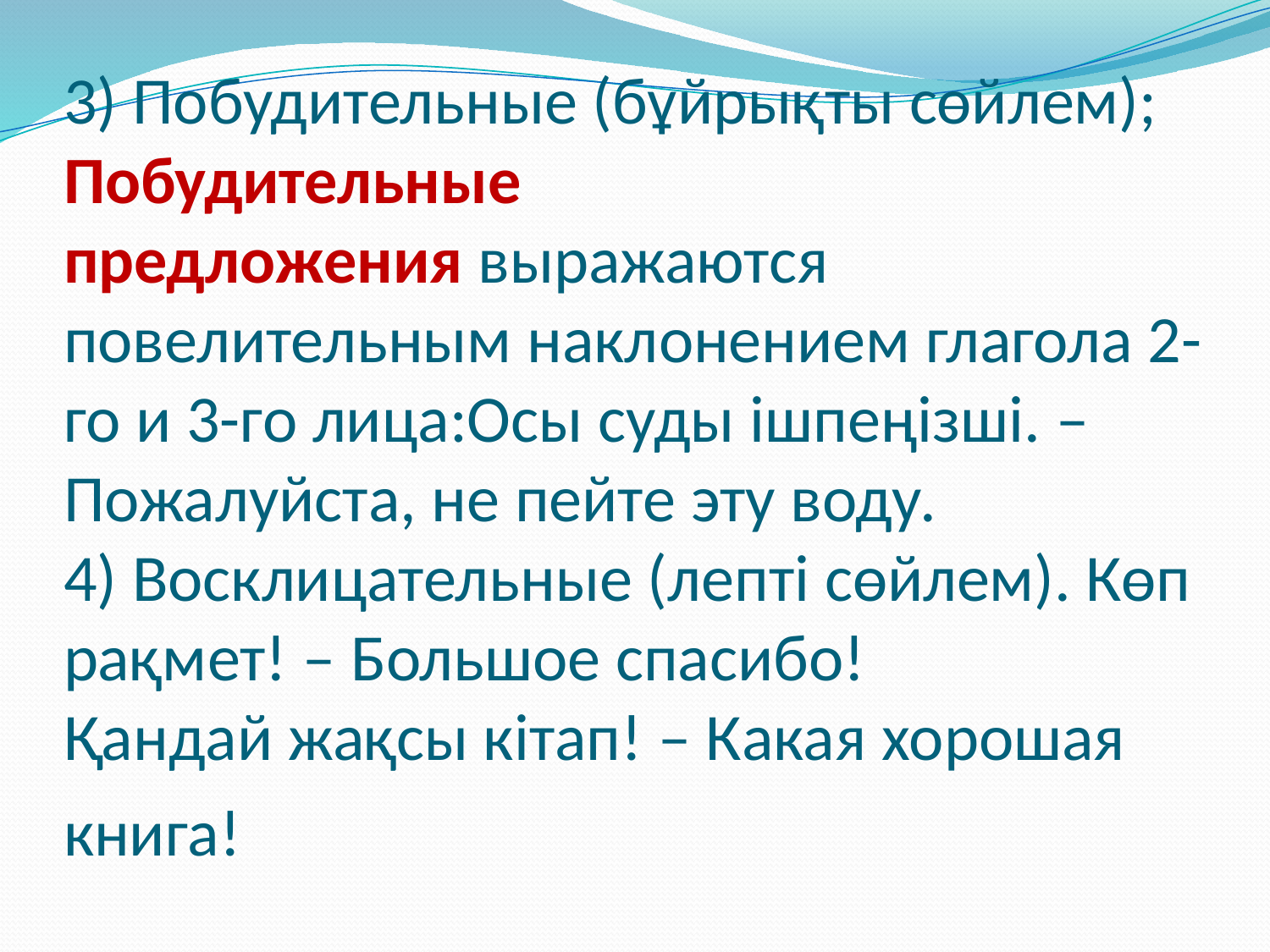

# 3) Побудительные (бұйрықты сөйлем); Побудительные предложения выражаются повелительным наклонением глагола 2-го и 3-го лица:Осы суды ішпеңізші. – Пожалуйста, не пейте эту воду.    4) Восклицательные (лептi сөйлем). Көп рақмет! – Большое спасибо!   Қандай жақсы кітап! – Какая хорошая книга!